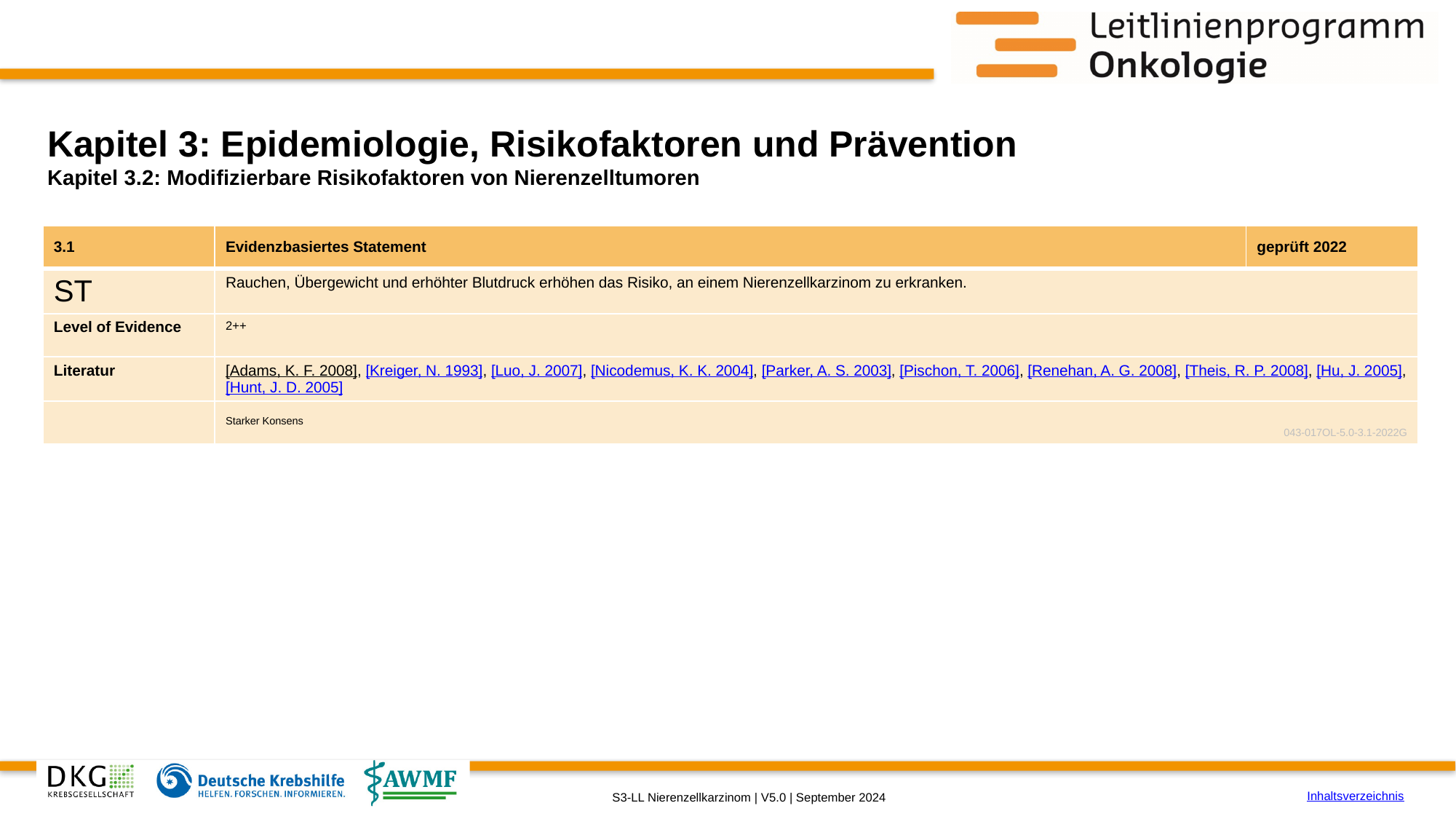

# Kapitel 3: Epidemiologie, Risikofaktoren und Prävention
Kapitel 3.2: Modifizierbare Risikofaktoren von Nierenzelltumoren
| 3.1 | Evidenzbasiertes Statement | geprüft 2022 |
| --- | --- | --- |
| ST | Rauchen, Übergewicht und erhöhter Blutdruck erhöhen das Risiko, an einem Nierenzellkarzinom zu erkranken. |  |
| Level of Evidence | 2++ |  |
| Literatur | [Adams, K. F. 2008], [Kreiger, N. 1993], [Luo, J. 2007], [Nicodemus, K. K. 2004], [Parker, A. S. 2003], [Pischon, T. 2006], [Renehan, A. G. 2008], [Theis, R. P. 2008], [Hu, J. 2005], [Hunt, J. D. 2005] |  |
|  | Starker Konsens 043-017OL-5.0-3.1-2022G |  |
Inhaltsverzeichnis
S3-LL Nierenzellkarzinom | V5.0 | September 2024